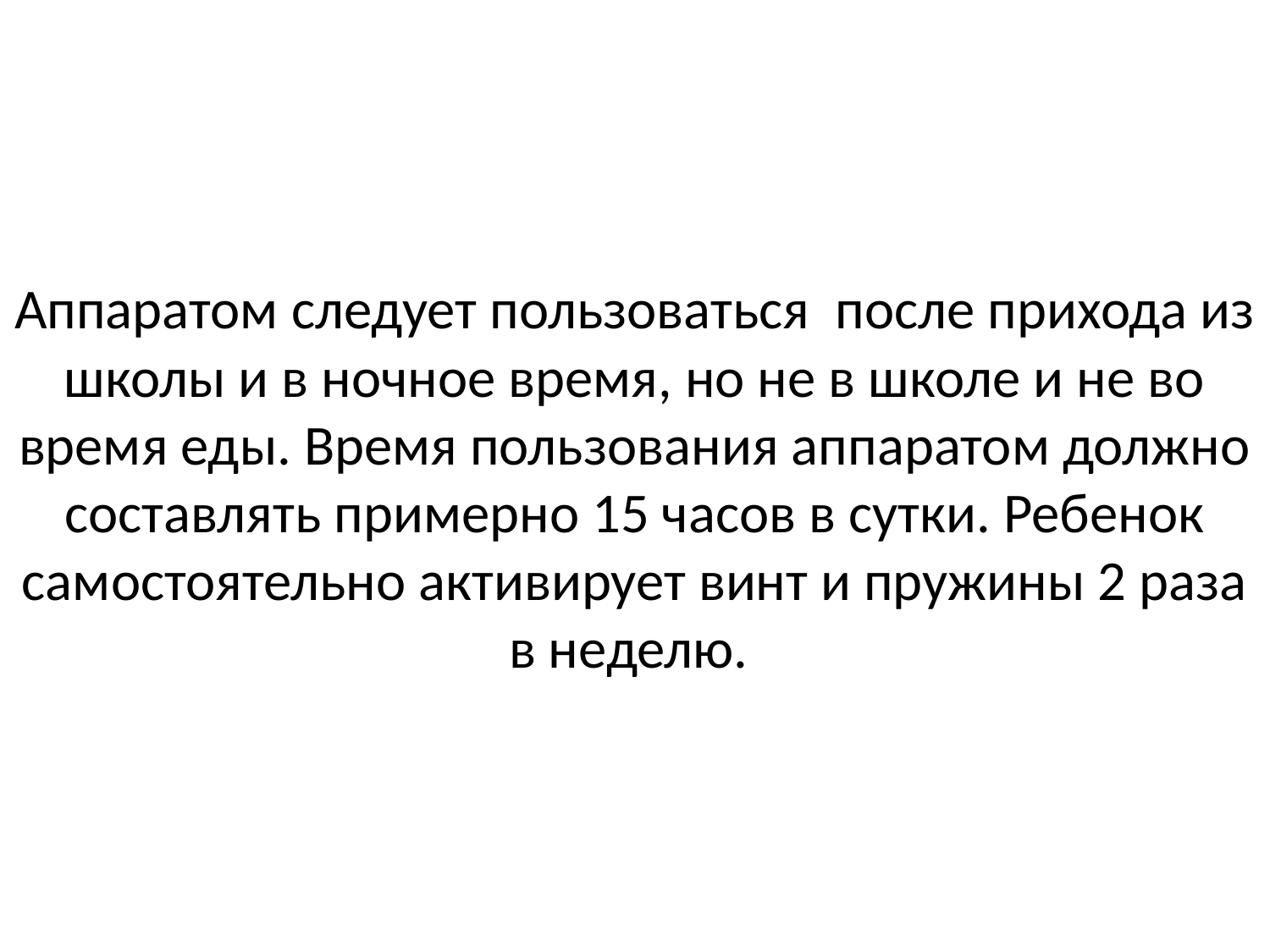

# Аппаратом следует пользоваться  после прихода из школы и в ночное время, но не в школе и не во время еды. Время пользования аппаратом должно составлять примерно 15 часов в сутки. Ребенок самостоятельно активирует винт и пружины 2 раза в неделю.